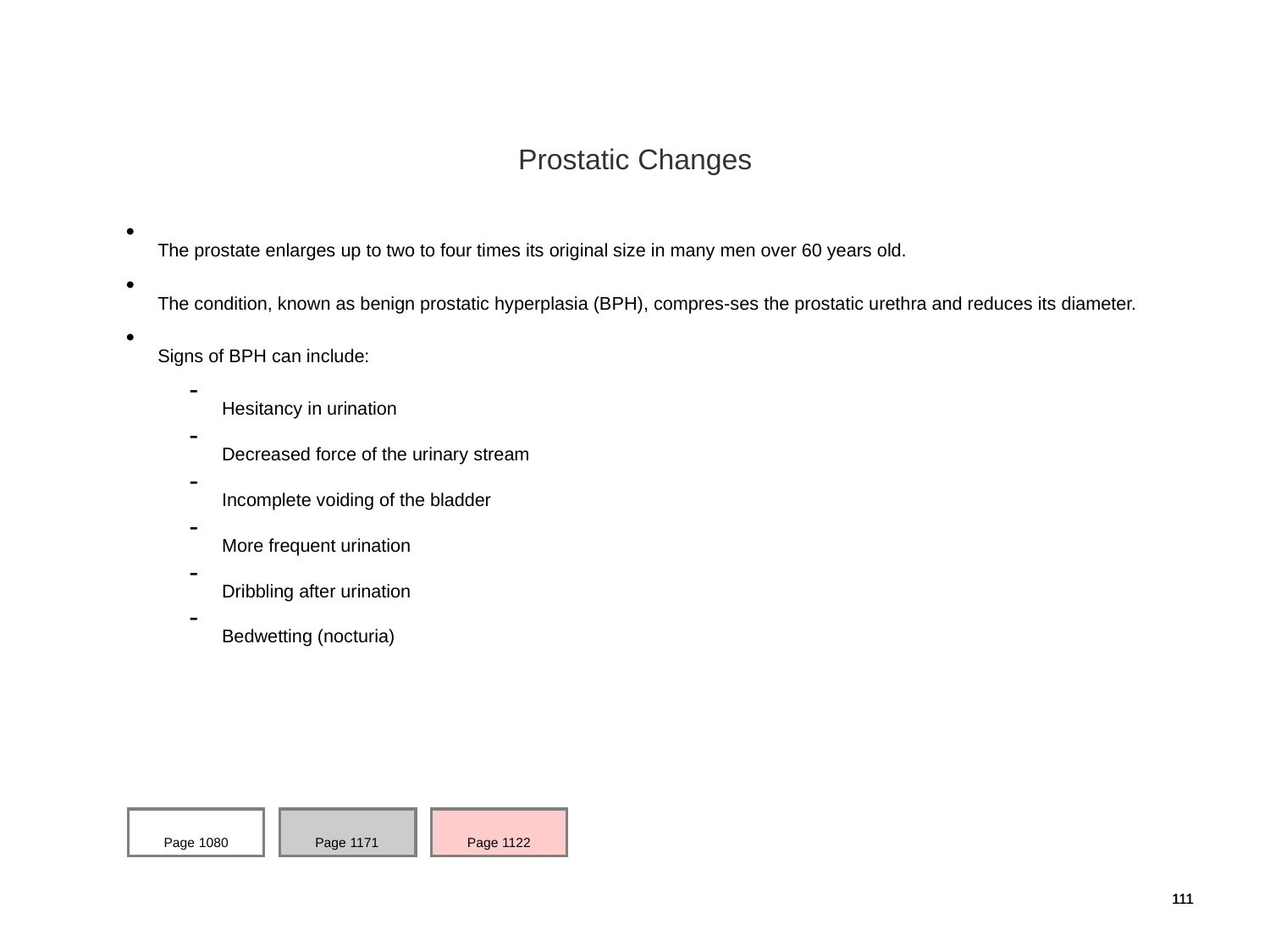

Prostatic Changes
The prostate enlarges up to two to four times its original size in many men over 60 years old.
The condition, known as benign prostatic hyperplasia (BPH), compres-ses the prostatic urethra and reduces its diameter.
Signs of BPH can include:
Hesitancy in urination
Decreased force of the urinary stream
Incomplete voiding of the bladder
More frequent urination
Dribbling after urination
Bedwetting (nocturia)

Page 1080

Page 1171

Page 1122
111
111